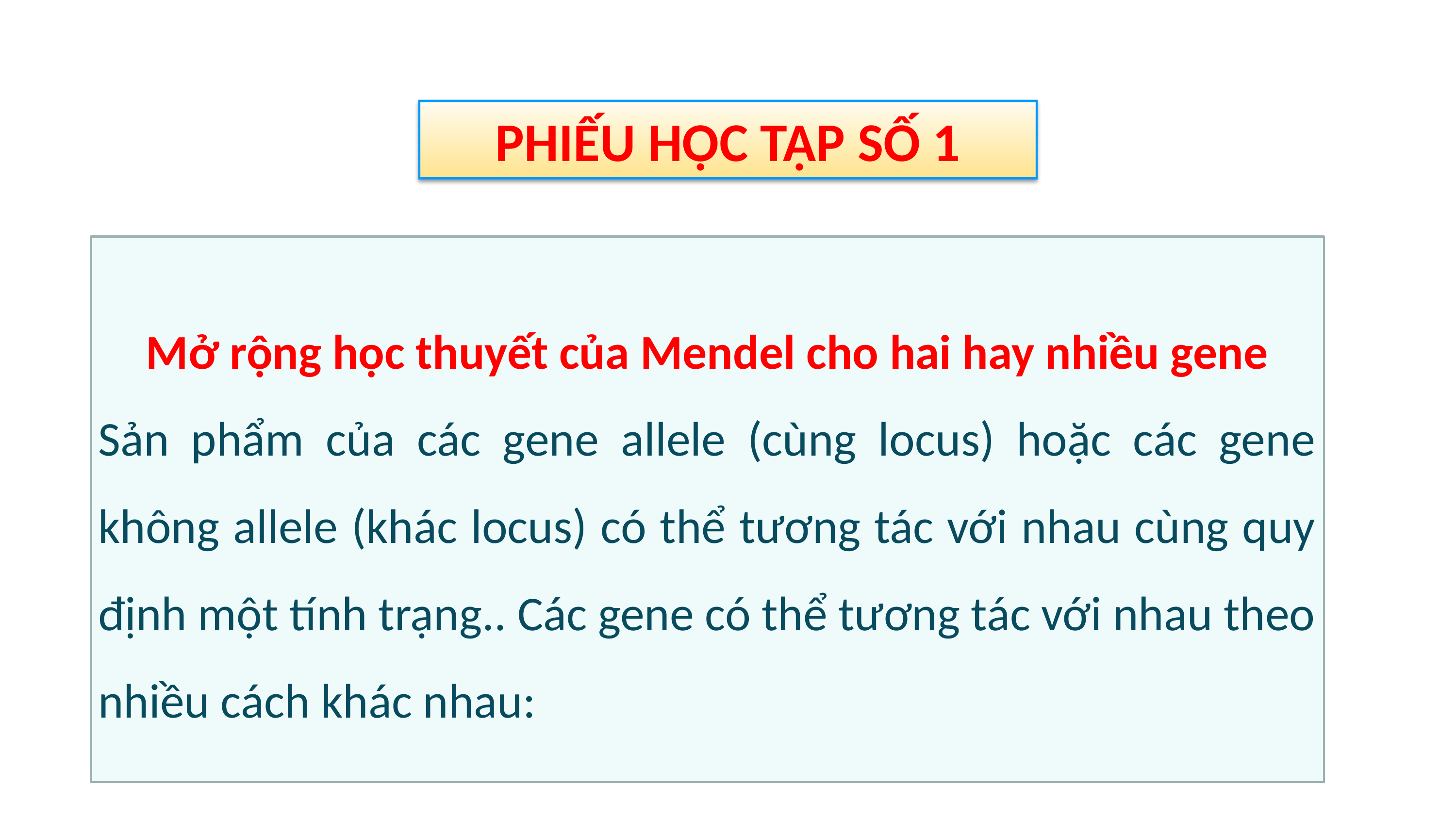

PHIẾU HỌC TẬP SỐ 1
Mở rộng học thuyết của Mendel cho hai hay nhiều gene
Sản phẩm của các gene allele (cùng locus) hoặc các gene không allele (khác locus) có thể tương tác với nhau cùng quy định một tính trạng.. Các gene có thể tương tác với nhau theo nhiều cách khác nhau: